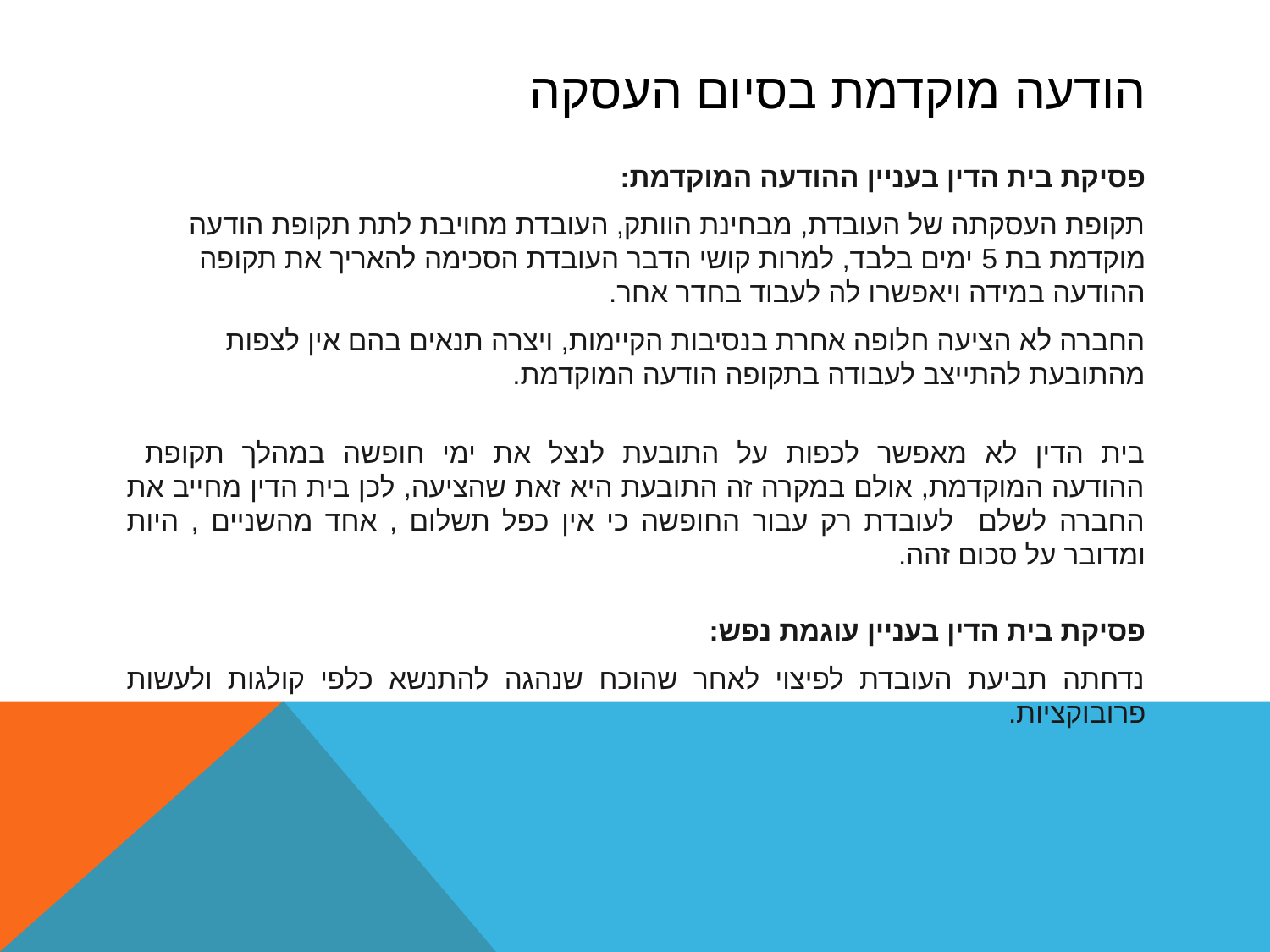

# הודעה מוקדמת בסיום העסקה
פסיקת בית הדין בעניין ההודעה המוקדמת:
תקופת העסקתה של העובדת, מבחינת הוותק, העובדת מחויבת לתת תקופת הודעה מוקדמת בת 5 ימים בלבד, למרות קושי הדבר העובדת הסכימה להאריך את תקופה ההודעה במידה ויאפשרו לה לעבוד בחדר אחר.
החברה לא הציעה חלופה אחרת בנסיבות הקיימות, ויצרה תנאים בהם אין לצפות מהתובעת להתייצב לעבודה בתקופה הודעה המוקדמת.

בית הדין לא מאפשר לכפות על התובעת לנצל את ימי חופשה במהלך תקופת
ההודעה המוקדמת, אולם במקרה זה התובעת היא זאת שהציעה, לכן בית הדין מחייב את החברה לשלם  לעובדת רק עבור החופשה כי אין כפל תשלום , אחד מהשניים , היות ומדובר על סכום זהה.

פסיקת בית הדין בעניין עוגמת נפש:
נדחתה תביעת העובדת לפיצוי לאחר שהוכח שנהגה להתנשא כלפי קולגות ולעשות פרובוקציות.